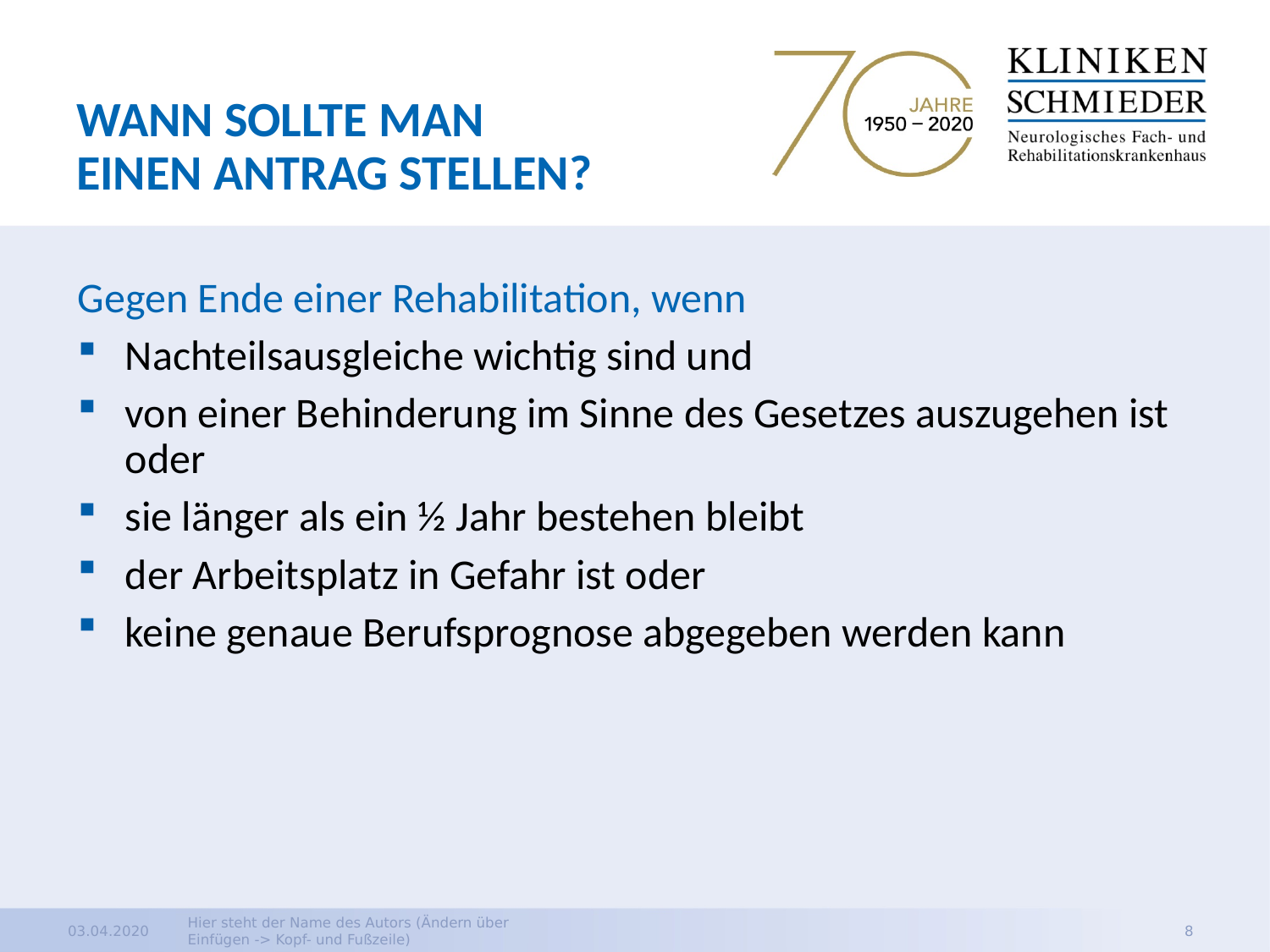

# Wann sollte man einen Antrag stellen?

Gegen Ende einer Rehabilitation, wenn
Nachteilsausgleiche wichtig sind und
von einer Behinderung im Sinne des Gesetzes auszugehen ist oder
sie länger als ein ½ Jahr bestehen bleibt
der Arbeitsplatz in Gefahr ist oder
keine genaue Berufsprognose abgegeben werden kann
03.04.2020
Hier steht der Name des Autors (Ändern über Einfügen -> Kopf- und Fußzeile)
8